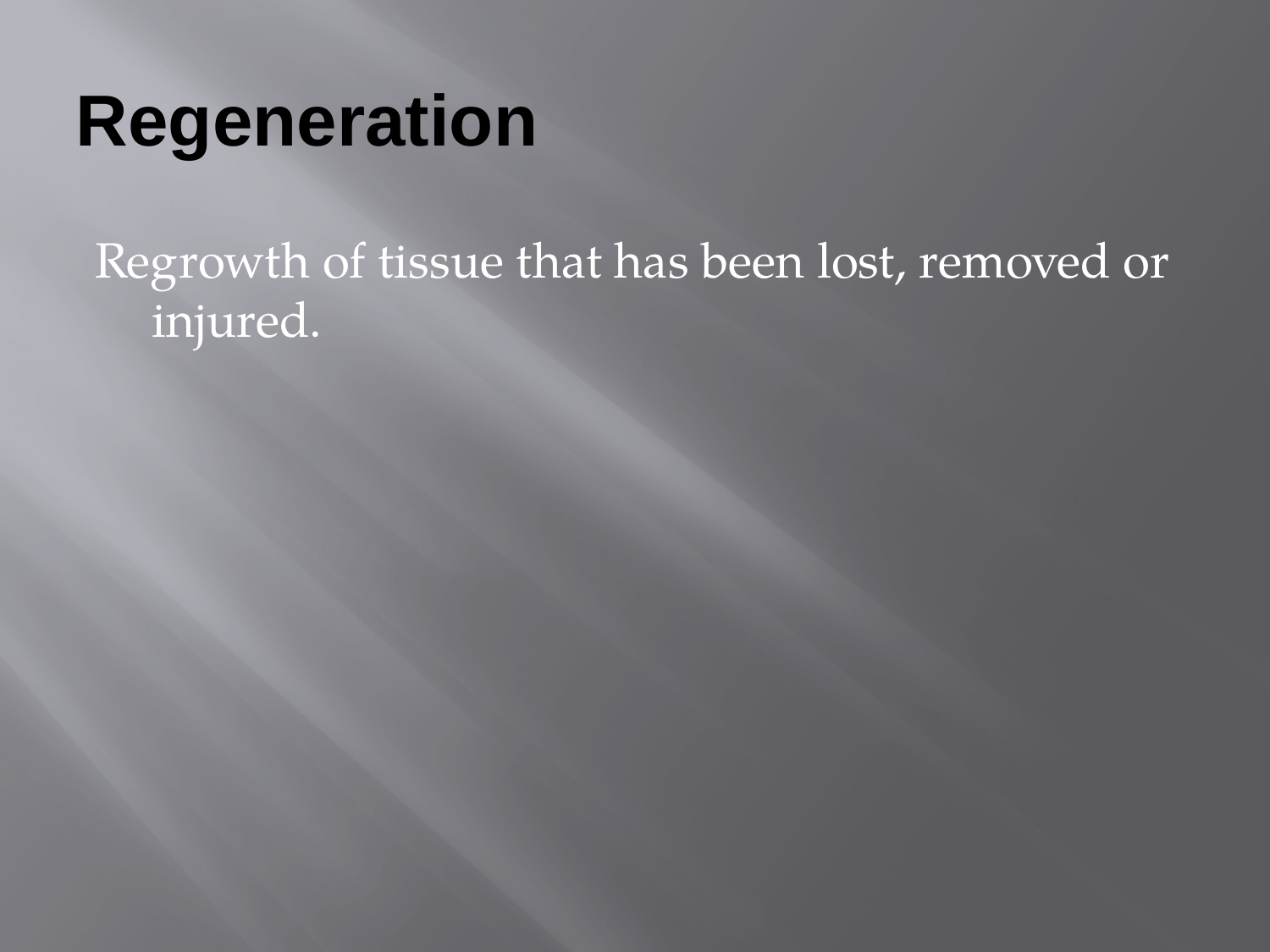

# Regeneration
Regrowth of tissue that has been lost, removed or injured.